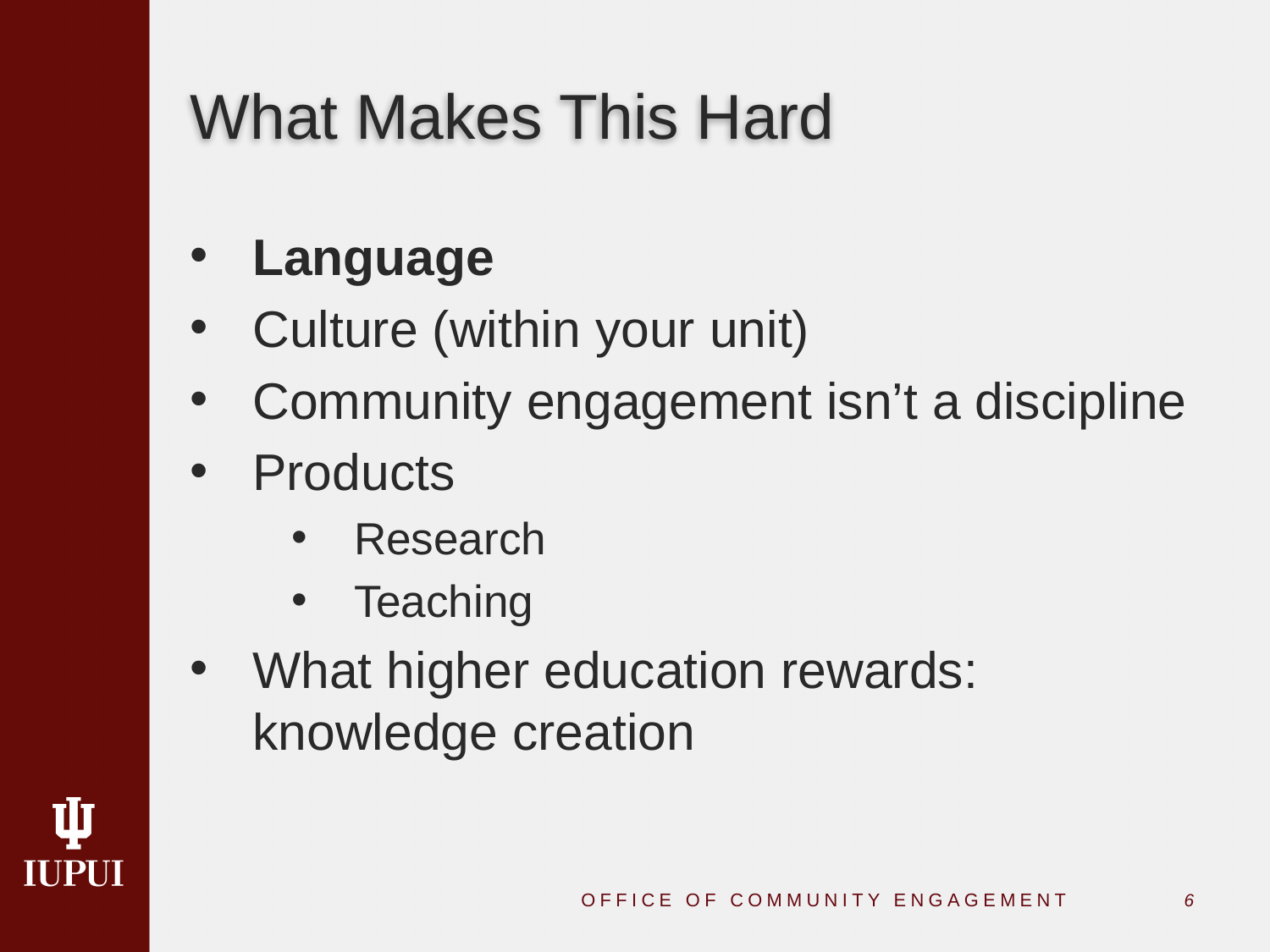

# What Makes This Hard
Language
Culture (within your unit)
Community engagement isn’t a discipline
Products
Research
Teaching
What higher education rewards: knowledge creation

OFFICE OF COMMUNITY ENGAGEMENT
6